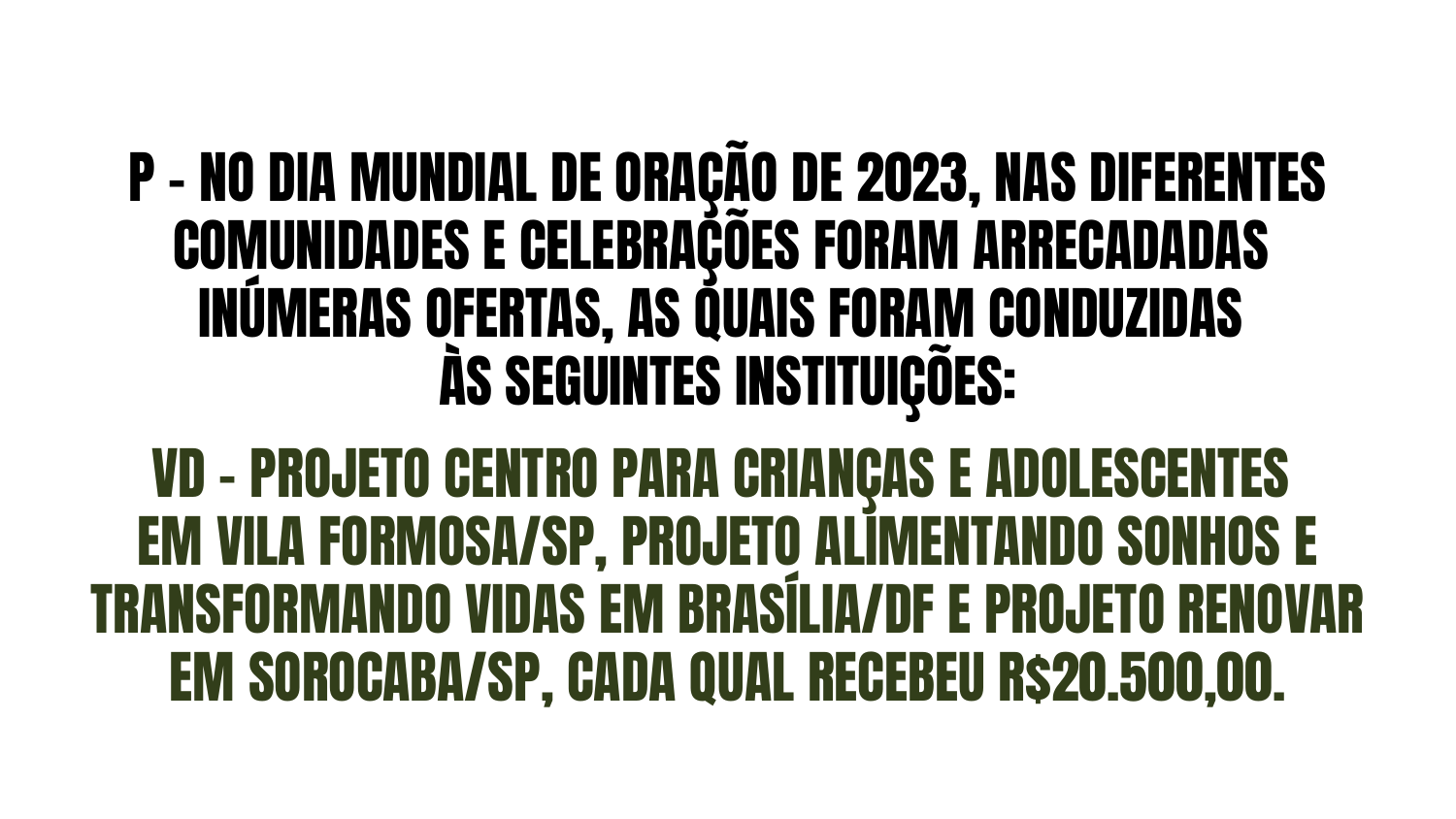

P – NO DIA MUNDIAL DE ORAÇÃO DE 2023, NAS DIFERENTES COMUNIDADES E CELEBRAÇÕES FORAM ARRECADADAS
INÚMERAS OFERTAS, AS QUAIS FORAM CONDUZIDAS
ÀS SEGUINTES INSTITUIÇÕES:

VD - PROJETO CENTRO PARA CRIANÇAS E ADOLESCENTES
EM VILA FORMOSA/SP, PROJETO ALIMENTANDO SONHOS E TRANSFORMANDO VIDAS EM BRASÍLIA/DF E PROJETO RENOVAR
EM SOROCABA/SP, CADA QUAL RECEBEU R$20.500,00.